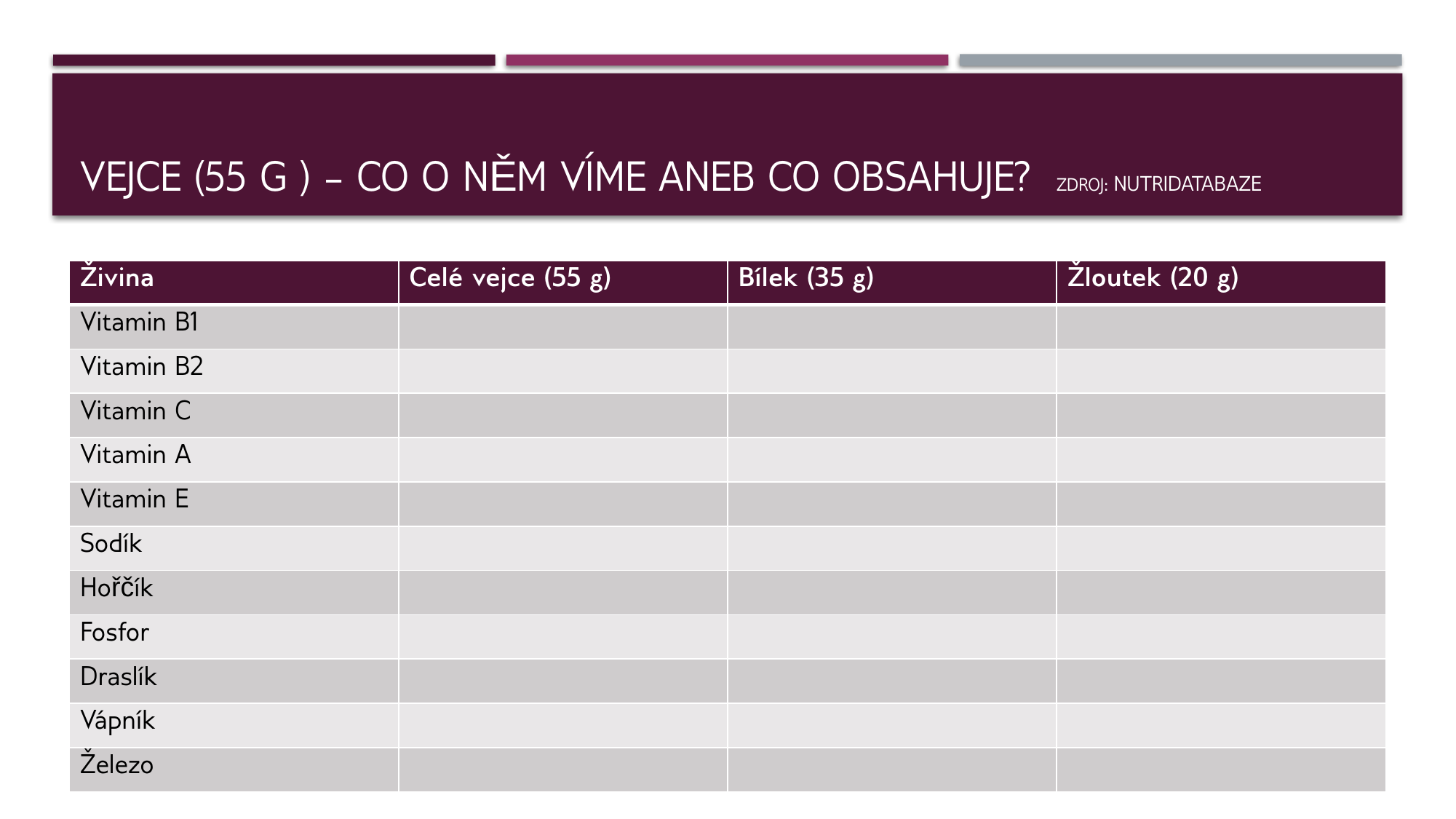

# Vejce (55 g ) – co o něm víme aneb co obsahuje?  Zdroj: Nutridatabaze
| Živina | Celé vejce (55 g) | Bílek (35 g) | Žloutek (20 g) |
| --- | --- | --- | --- |
| Vitamin B1 |  |  |  |
| Vitamin B2 |  |  |  |
| Vitamin C |  |  |  |
| Vitamin A |  |  |  |
| Vitamin E |  |  |  |
| Sodík |  |  |  |
| Hořčík |  |  |  |
| Fosfor |  |  |  |
| Draslík |  |  |  |
| Vápník |  |  |  |
| Železo |  |  |  |